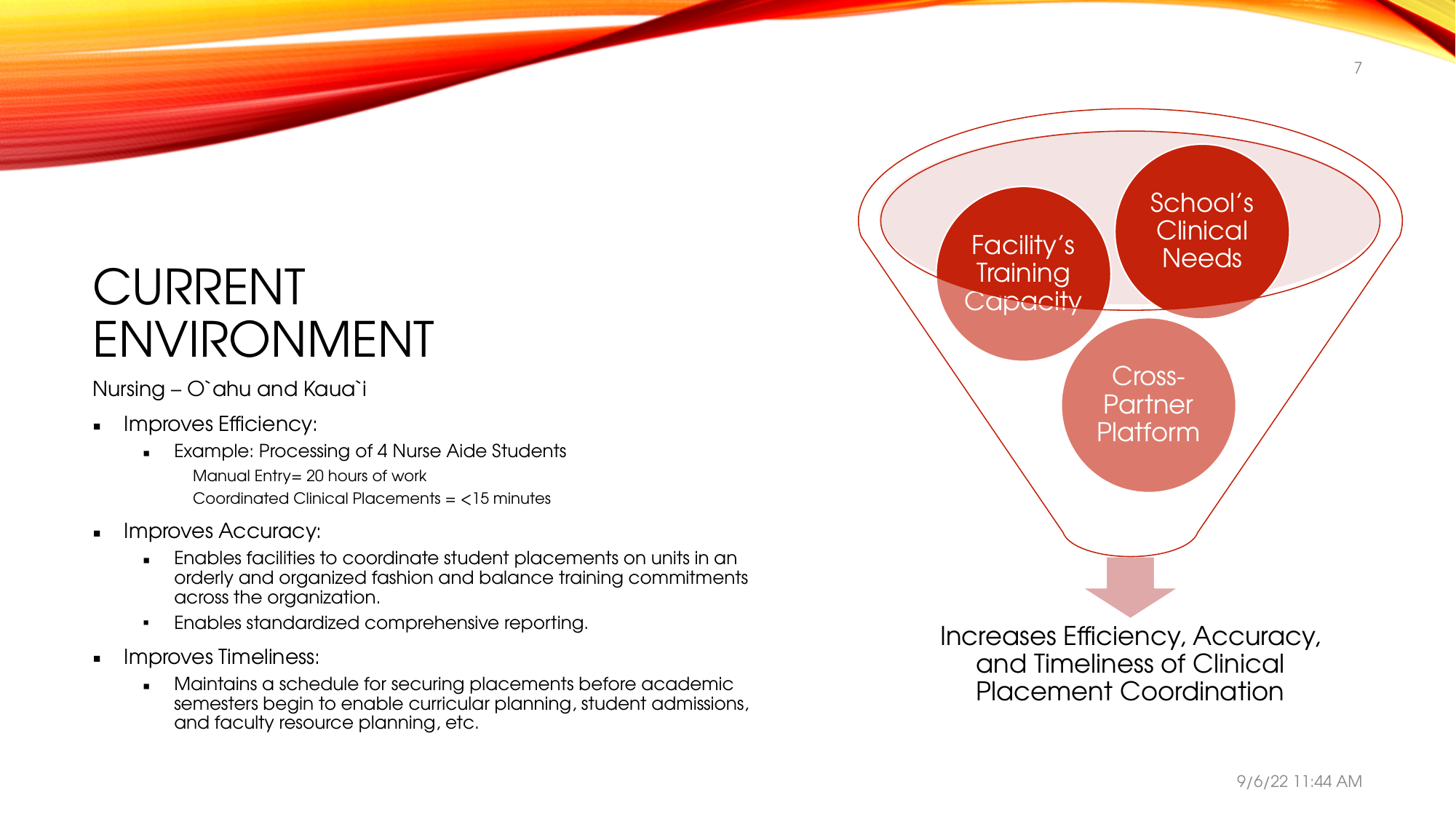

7

School’s Clinical Needs

Facility’s Training Capacity

Cross-
Partner Platform

Increases Efficiency, Accuracy, and Timeliness of Clinical Placement Coordination
# CURRENT ENVIRONMENT
Nursing – O`ahu and Kaua`i
Improves Efficiency:
Example: Processing of 4 Nurse Aide Students
Manual Entry= 20 hours of work
Coordinated Clinical Placements = <15 minutes
Improves Accuracy:
Enables facilities to coordinate student placements on units in an orderly and organized fashion and balance training commitments across the organization.
Enables standardized comprehensive reporting.
Improves Timeliness:
Maintains a schedule for securing placements before academic semesters begin to enable curricular planning, student admissions, and faculty resource planning, etc.
9/6/22 11:44 AM